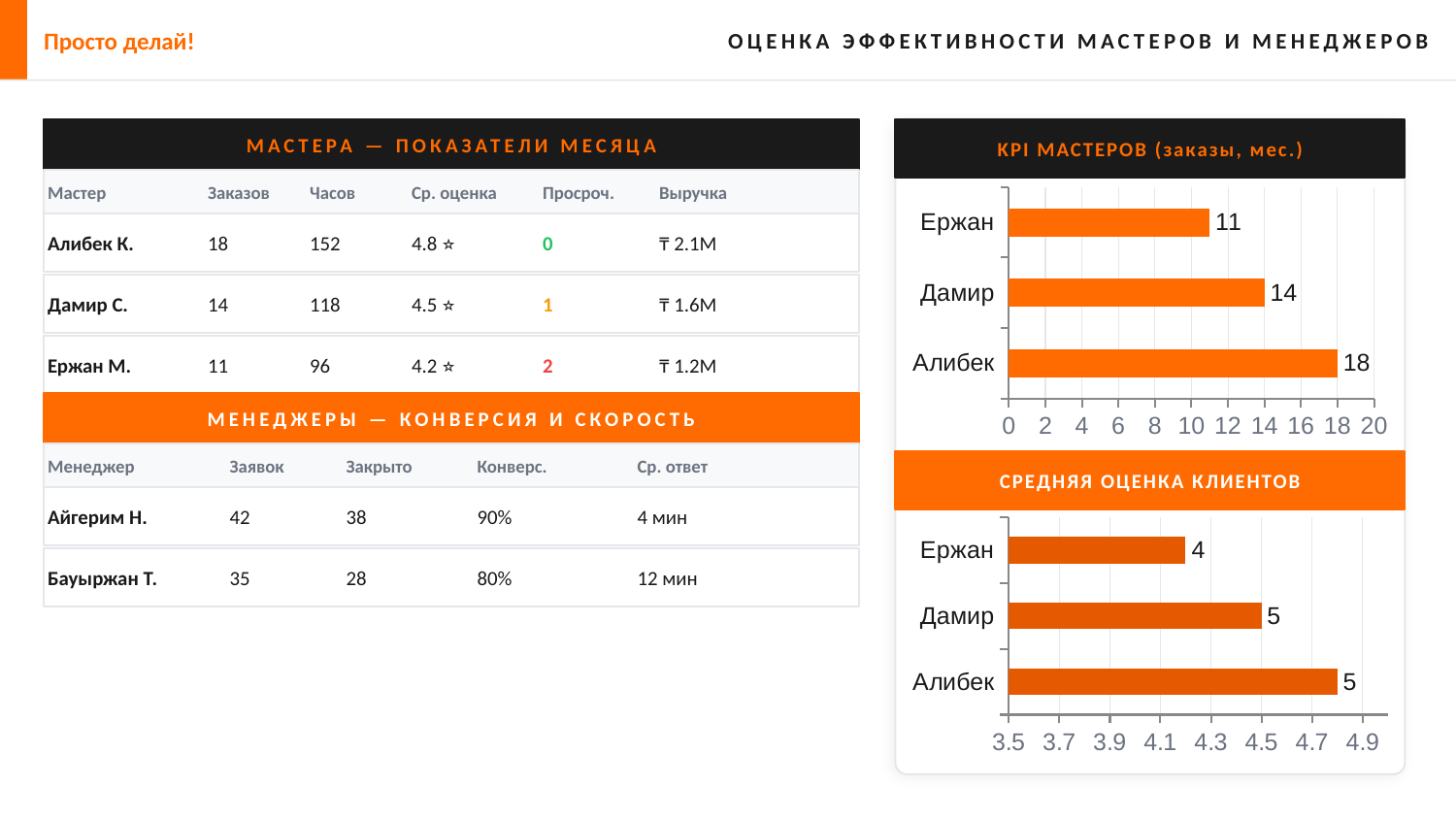

Просто делай!
ОЦЕНКА ЭФФЕКТИВНОСТИ МАСТЕРОВ И МЕНЕДЖЕРОВ

МАСТЕРА — ПОКАЗАТЕЛИ МЕСЯЦА

KPI МАСТЕРОВ (заказы, мес.)

Мастер
Заказов
Часов
Ср. оценка
Просроч.
Выручка

### Chart

| Category | Заказов |
|---|---|
| Алибек | 18.0 |
| Дамир | 14.0 |
| Ержан | 11.0 |
Алибек К.
18
152
4.8 ⭐
0
₸ 2.1M

Дамир С.
14
118
4.5 ⭐
1
₸ 1.6M

Ержан М.
11
96
4.2 ⭐
2
₸ 1.2M

МЕНЕДЖЕРЫ — КОНВЕРСИЯ И СКОРОСТЬ

Менеджер
Заявок
Закрыто
Конверс.
Ср. ответ

СРЕДНЯЯ ОЦЕНКА КЛИЕНТОВ

Айгерим Н.
42
38
90%
4 мин

### Chart

| Category | Оценка |
|---|---|
| Алибек | 4.8 |
| Дамир | 4.5 |
| Ержан | 4.2 |
Бауыржан Т.
35
28
80%
12 мин